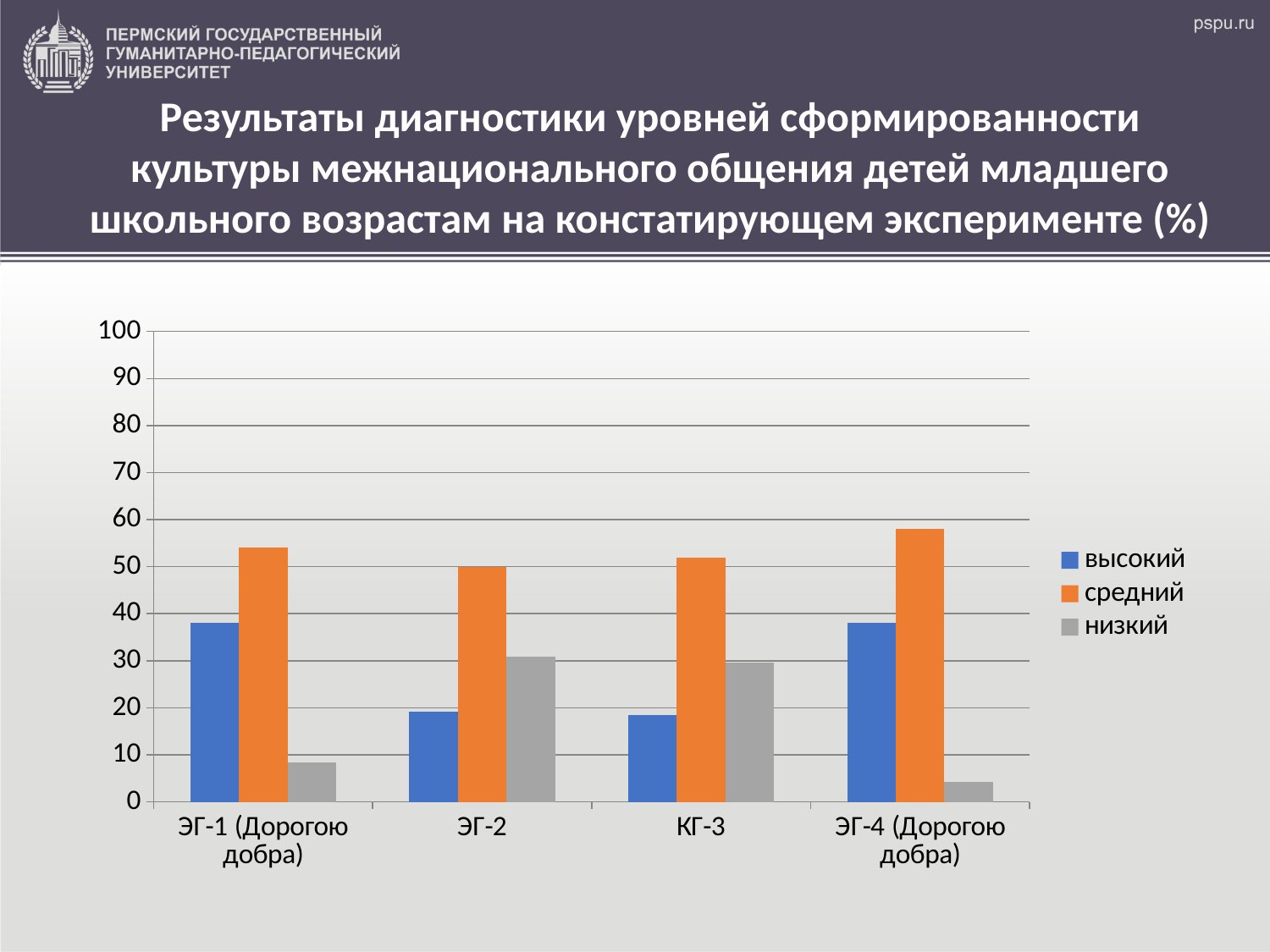

# Результаты диагностики уровней сформированности культуры межнационального общения детей младшего школьного возрастам на констатирующем эксперименте (%)

### Chart

| Category | высокий | средний | низкий |
|---|---|---|---|
| ЭГ-1 (Дорогою добра) | 38.0 | 54.0 | 8.4 |
| ЭГ-2 | 19.2 | 50.0 | 30.8 |
| КГ-3 | 18.5 | 51.9 | 29.6 |
| ЭГ-4 (Дорогою добра) | 38.0 | 58.0 | 4.2 |